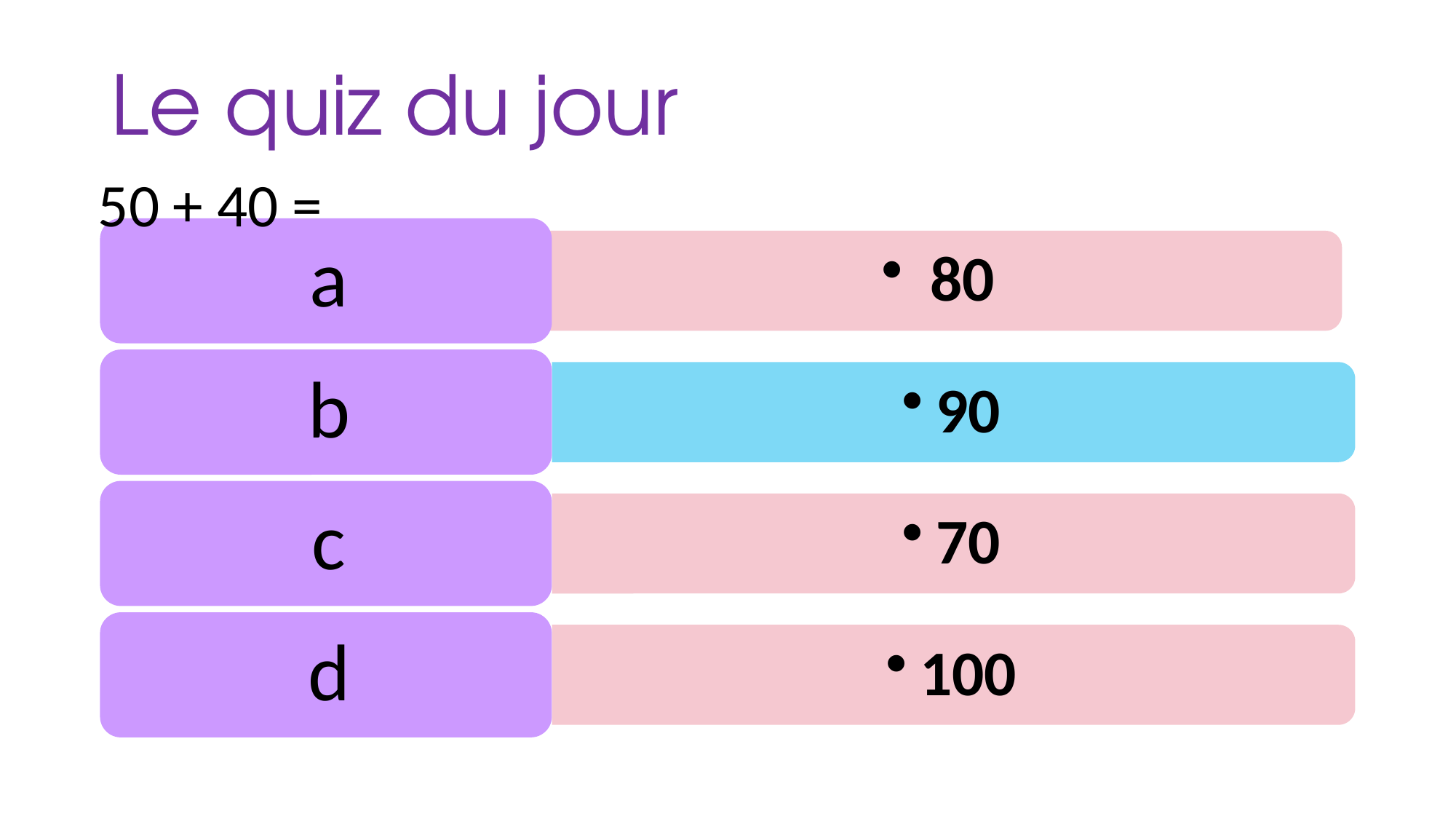

# Le quiz du jour
50 + 40 =
 80
a
90
b
70
c
100
d